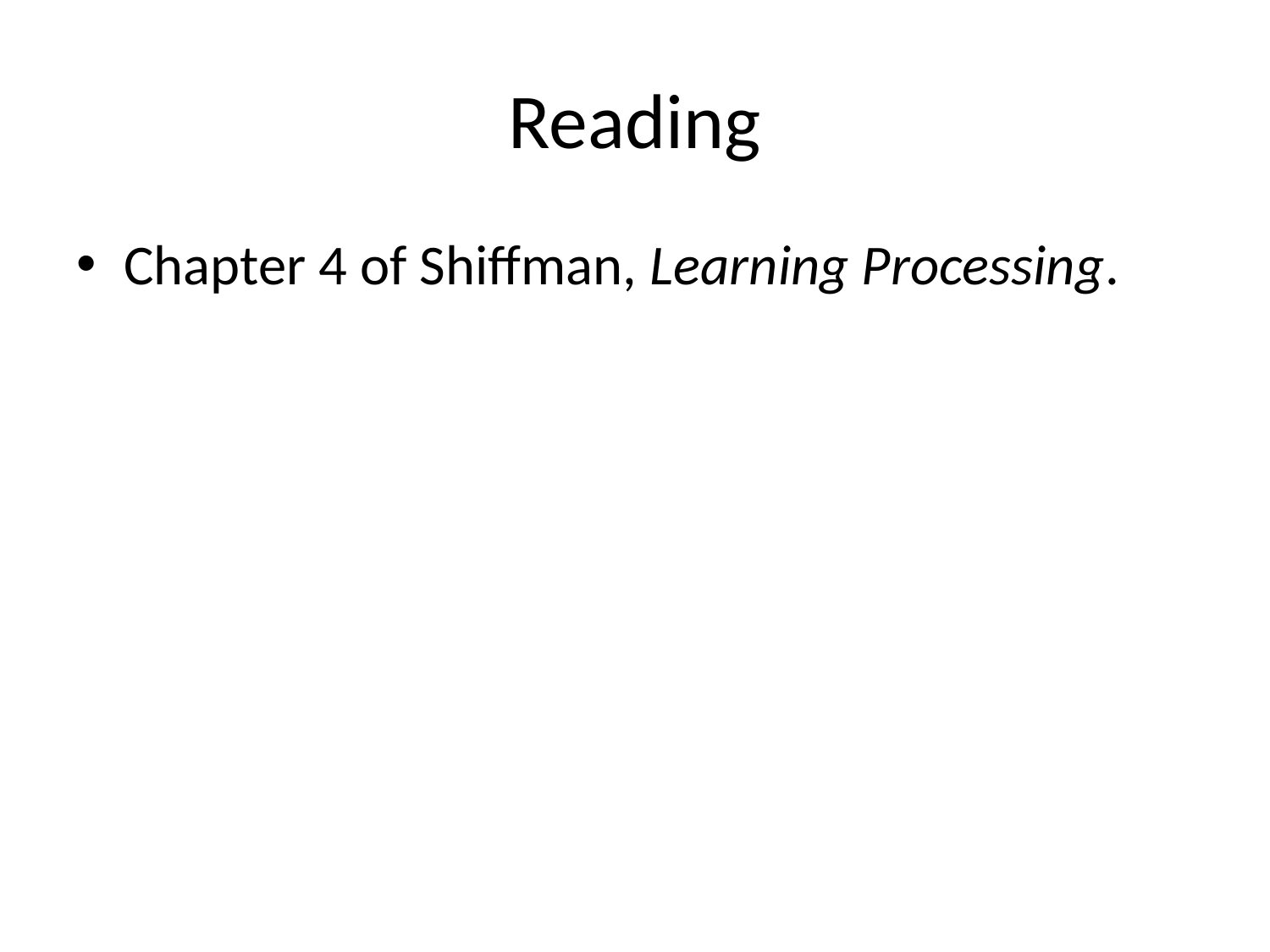

# Reading
Chapter 4 of Shiffman, Learning Processing.